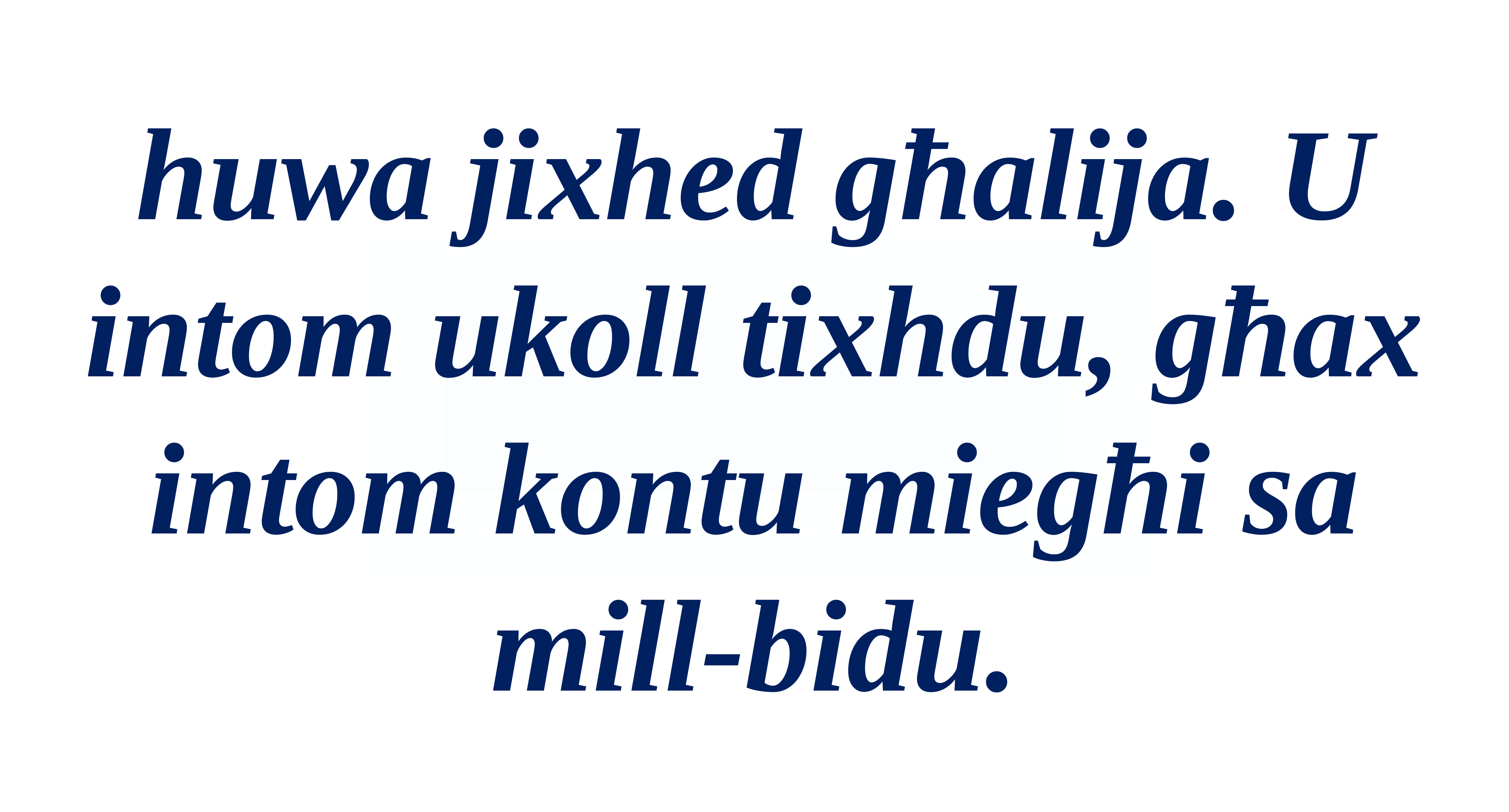

huwa jixhed għalija. U intom ukoll tixhdu, għax intom kontu miegħi sa mill-bidu.